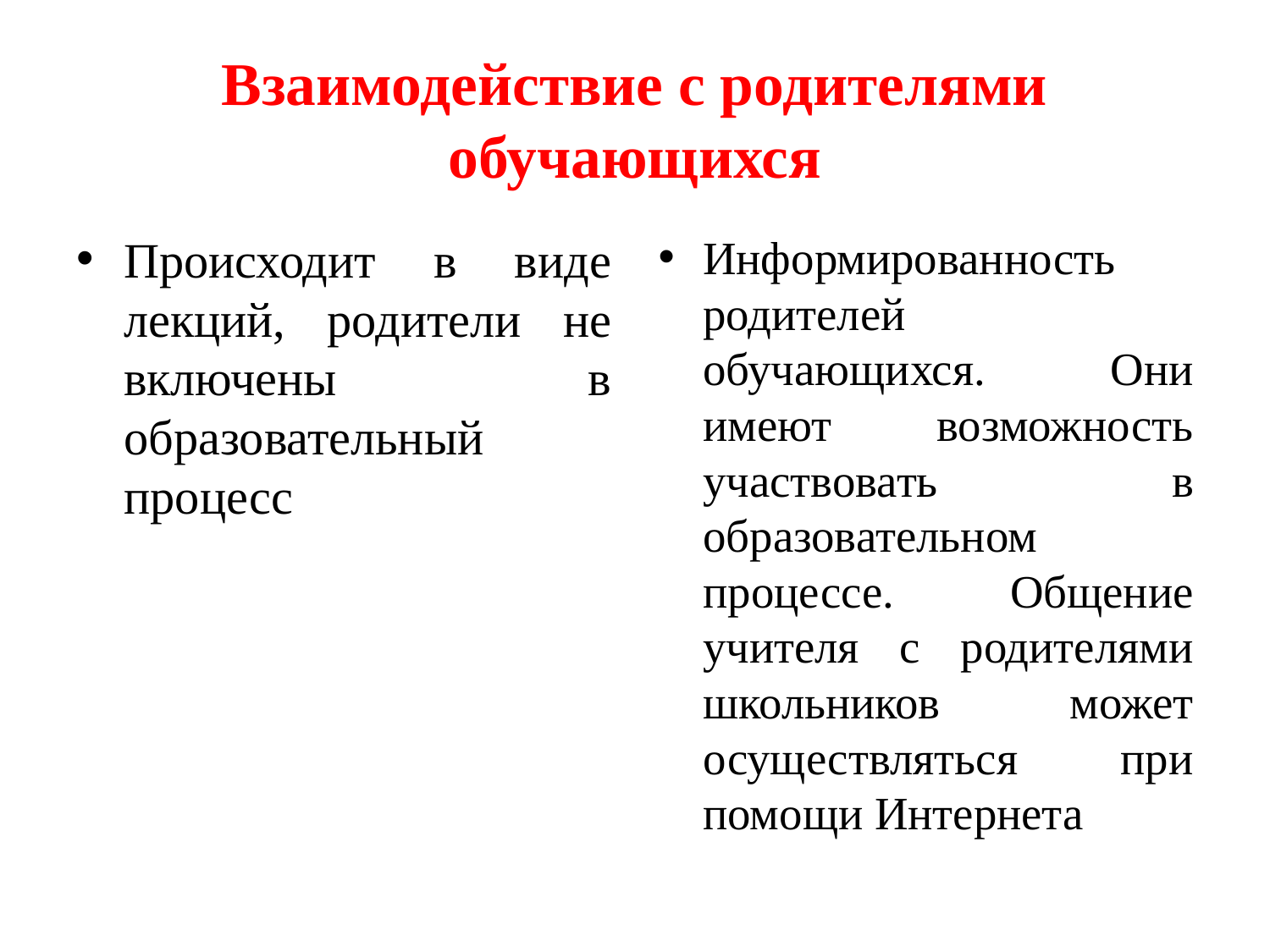

# Взаимодействие с родителями обучающихся
Происходит в виде лекций, родители не включены в образовательный процесс
Информированность родителей обучающихся. Они имеют возможность участвовать в образовательном процессе. Общение учителя с родителями школьников может осуществляться при помощи Интернета